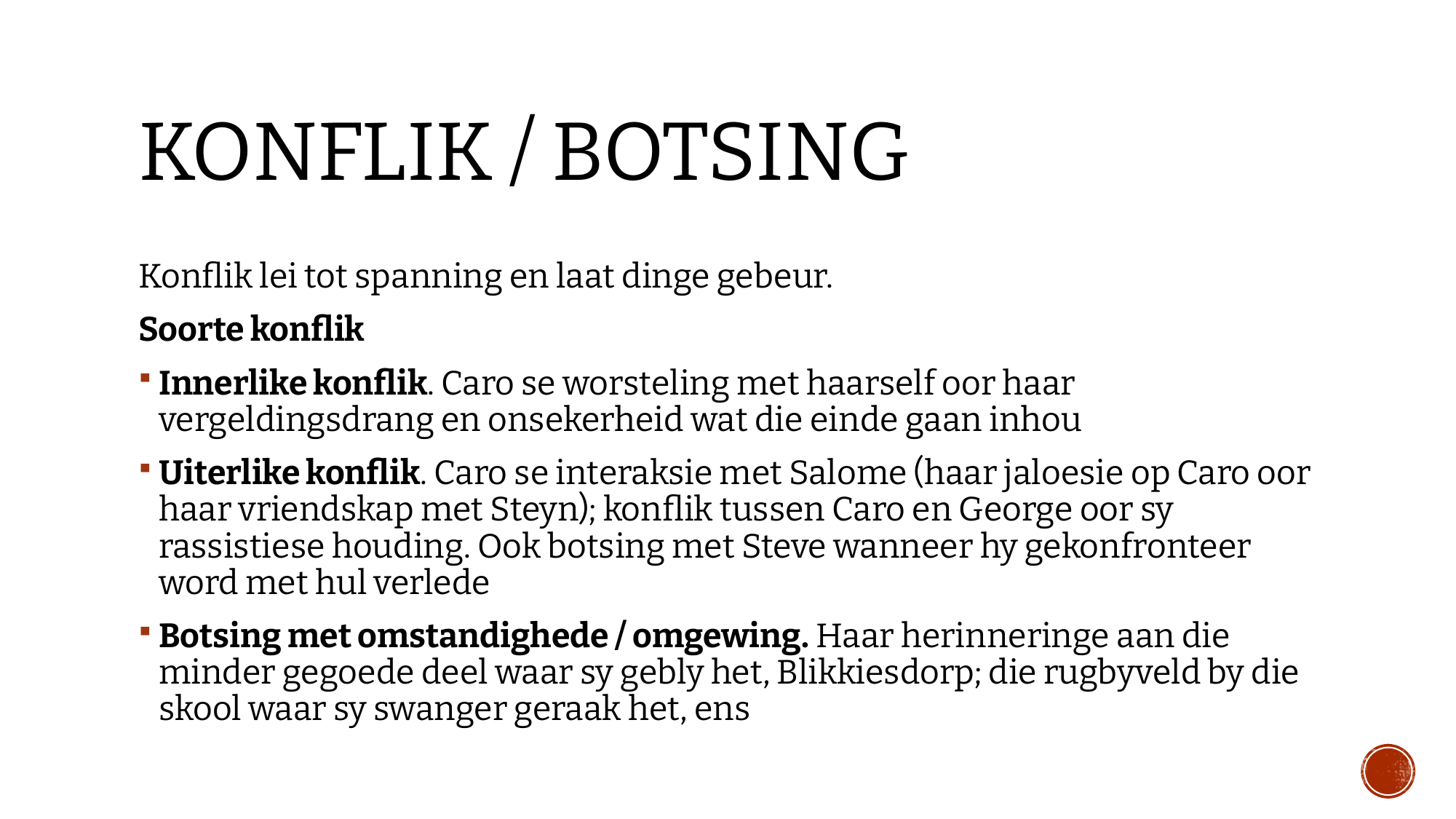

# Konflik / botsing
Konflik lei tot spanning en laat dinge gebeur.
Soorte konflik
Innerlike konflik. Caro se worsteling met haarself oor haar vergeldingsdrang en onsekerheid wat die einde gaan inhou
Uiterlike konflik. Caro se interaksie met Salome (haar jaloesie op Caro oor haar vriendskap met Steyn); konflik tussen Caro en George oor sy rassistiese houding. Ook botsing met Steve wanneer hy gekonfronteer word met hul verlede
Botsing met omstandighede / omgewing. Haar herinneringe aan die minder gegoede deel waar sy gebly het, Blikkiesdorp; die rugbyveld by die skool waar sy swanger geraak het, ens